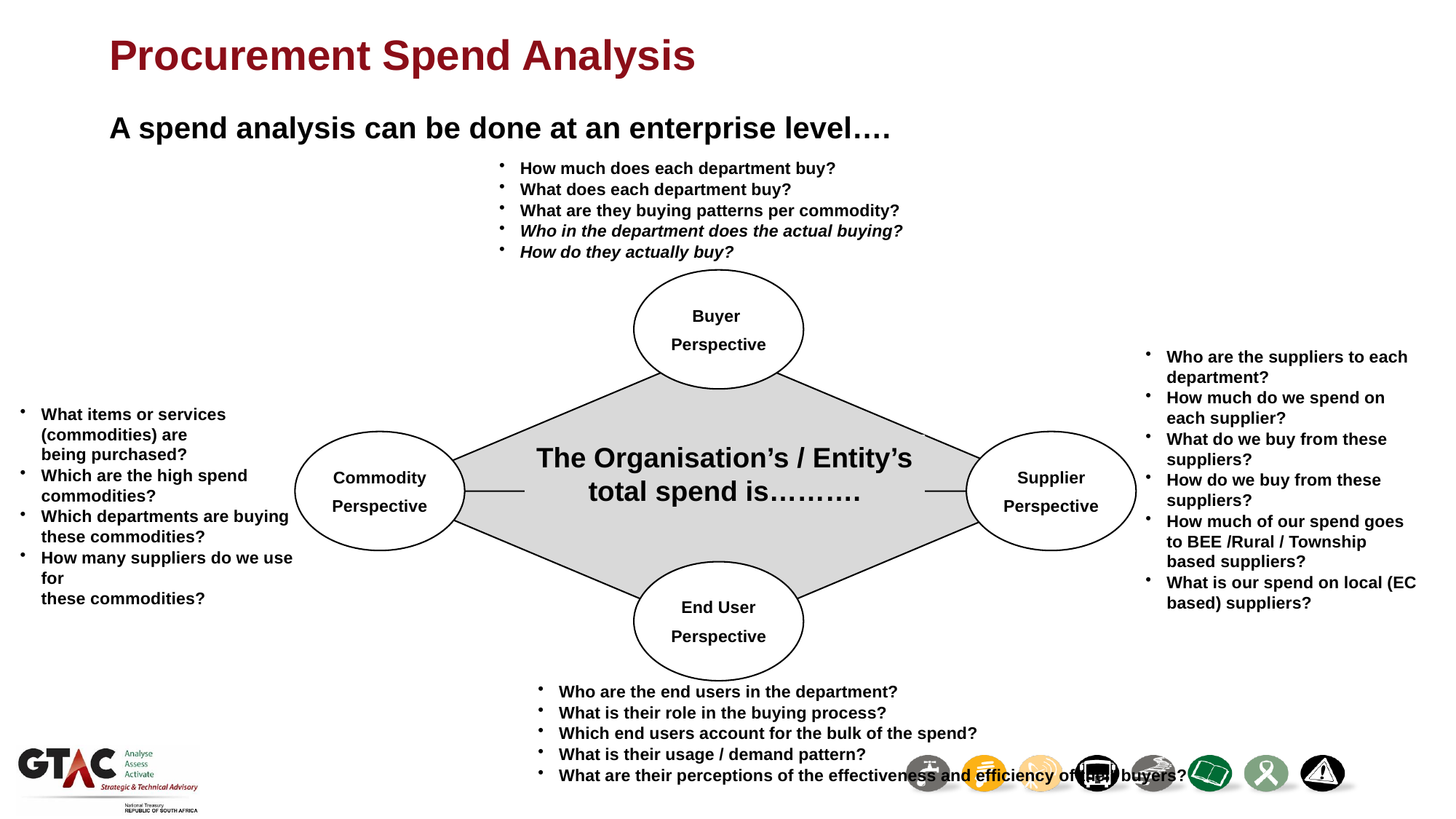

# Procurement Spend Analysis

A spend analysis can be done at an enterprise level….
How much does each department buy?
What does each department buy?
What are they buying patterns per commodity?
Who in the department does the actual buying?
How do they actually buy?
Buyer
Perspective

Commodity
Perspective
Supplier
Perspective
The Organisation’s / Entity’s total spend is……….
End User
Perspective
Who are the suppliers to each department?
How much do we spend on each supplier?
What do we buy from these suppliers?
How do we buy from these suppliers?
How much of our spend goes to BEE /Rural / Township based suppliers?
What is our spend on local (EC based) suppliers?
What items or services (commodities) are
being purchased?
Which are the high spend commodities?
Which departments are buying these commodities?
How many suppliers do we use for
these commodities?

Who are the end users in the department?
What is their role in the buying process?
Which end users account for the bulk of the spend?
What is their usage / demand pattern?
What are their perceptions of the effectiveness and efficiency of their buyers?